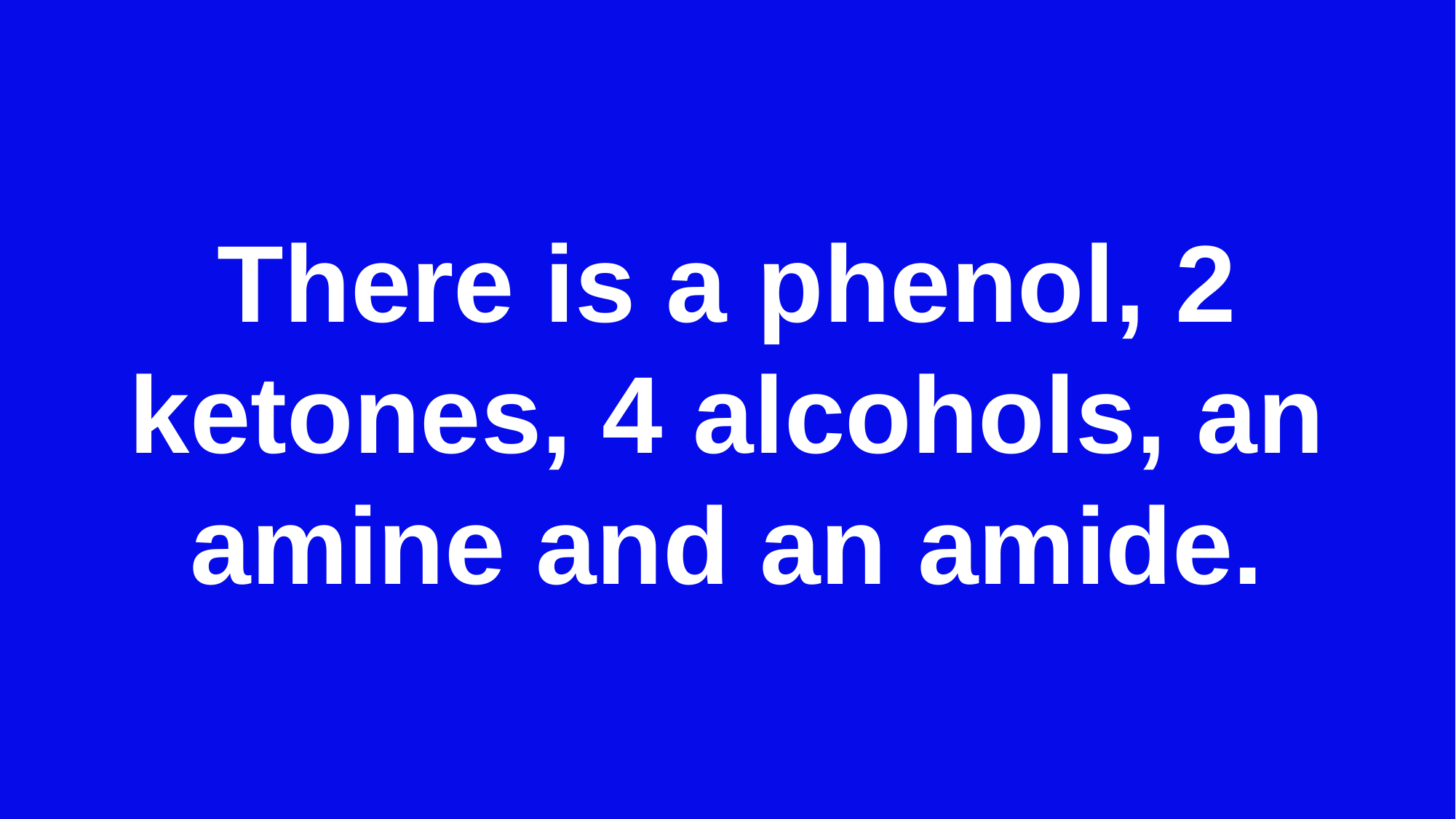

There is a phenol, 2 ketones, 4 alcohols, an amine and an amide.